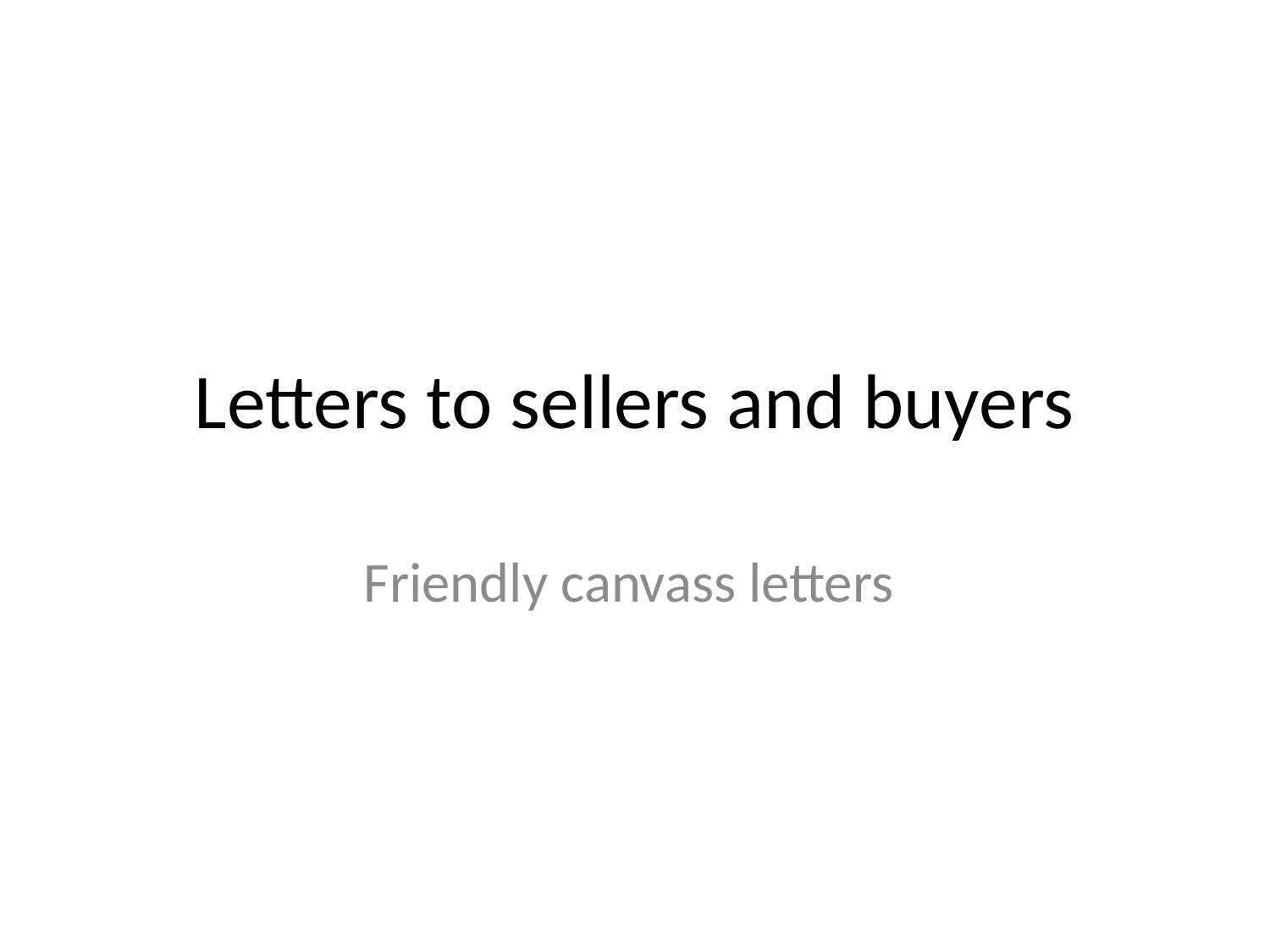

# Letters to sellers and buyers
Friendly canvass letters